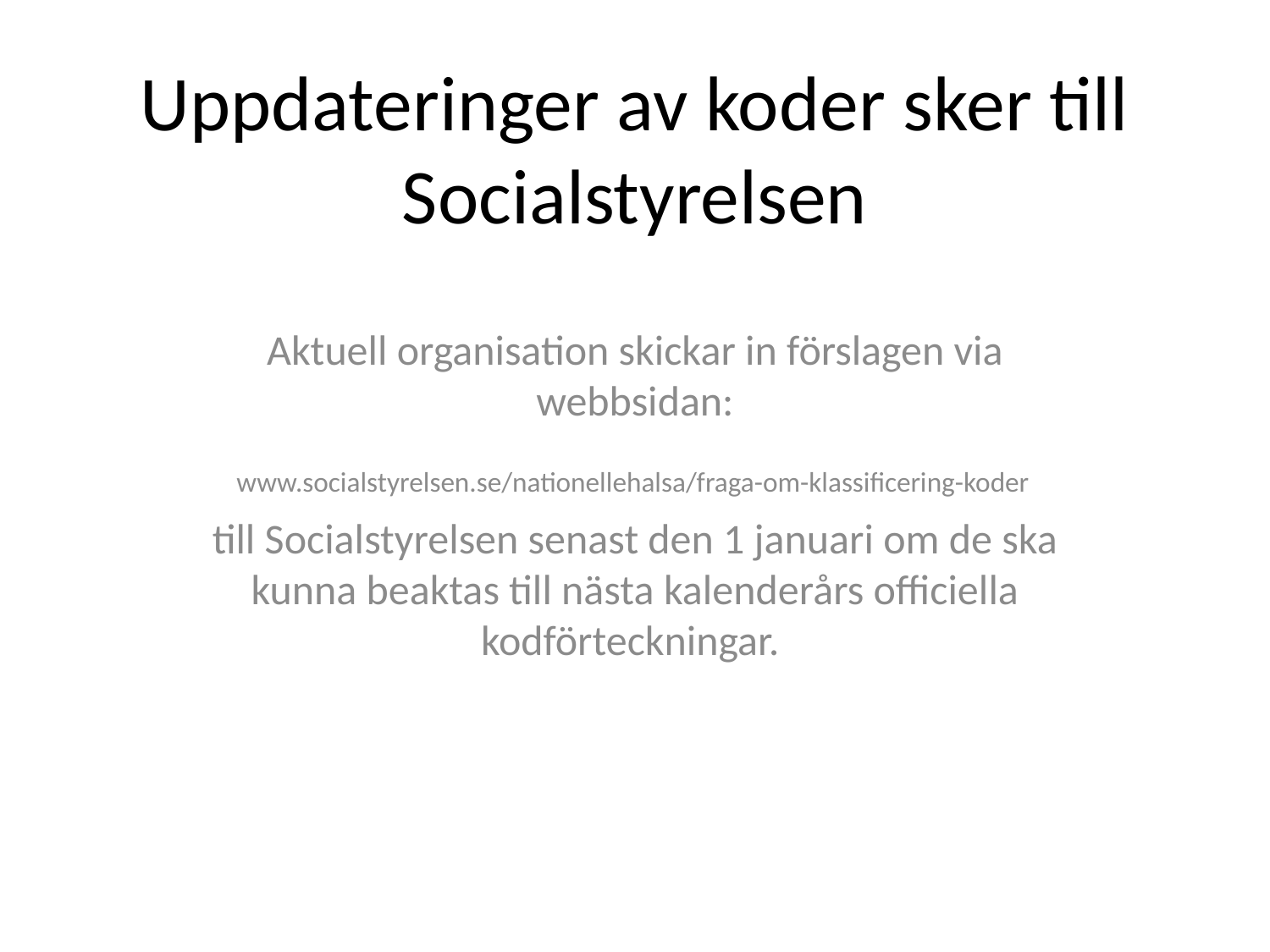

# Uppdateringer av koder sker till Socialstyrelsen
Aktuell organisation skickar in förslagen via webbsidan:
 www.socialstyrelsen.se/nationellehalsa/fraga-om-klassificering-koder
till Socialstyrelsen senast den 1 januari om de ska kunna beaktas till nästa kalenderårs officiella kodförteckningar.